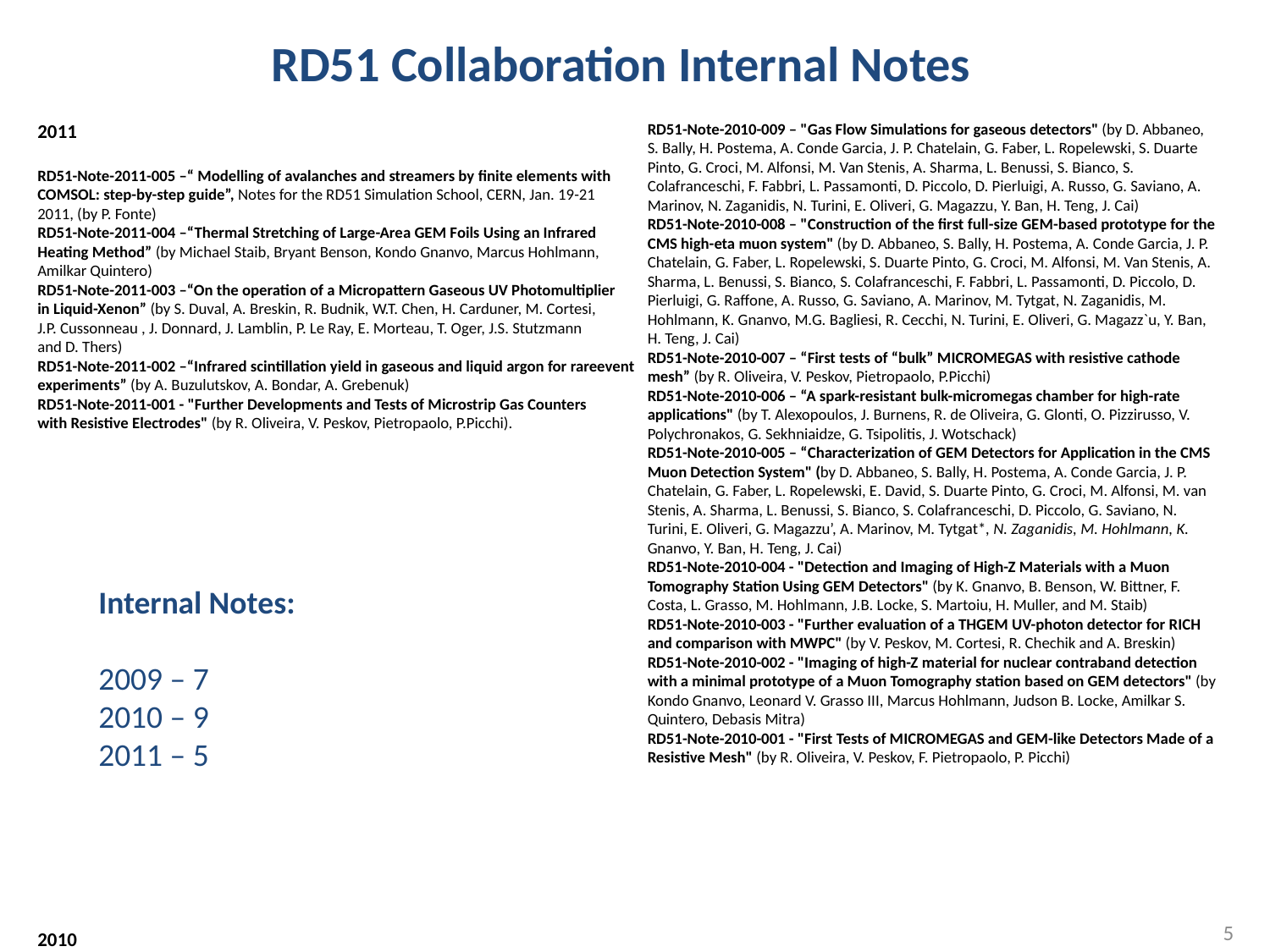

RD51 Collaboration Internal Notes
2011

RD51-Note-2011-005 –“ Modelling of avalanches and streamers by finite elements with
COMSOL: step-by-step guide”, Notes for the RD51 Simulation School, CERN, Jan. 19-21
2011, (by P. Fonte)
RD51-Note-2011-004 –“Thermal Stretching of Large-Area GEM Foils Using an Infrared
Heating Method” (by Michael Staib, Bryant Benson, Kondo Gnanvo, Marcus Hohlmann,
Amilkar Quintero)
RD51-Note-2011-003 –“On the operation of a Micropattern Gaseous UV Photomultiplier
in Liquid-Xenon” (by S. Duval, A. Breskin, R. Budnik, W.T. Chen, H. Carduner, M. Cortesi,
J.P. Cussonneau , J. Donnard, J. Lamblin, P. Le Ray, E. Morteau, T. Oger, J.S. Stutzmann
and D. Thers)
RD51-Note-2011-002 –“Infrared scintillation yield in gaseous and liquid argon for rareevent
experiments” (by A. Buzulutskov, A. Bondar, A. Grebenuk)
RD51-Note-2011-001 - "Further Developments and Tests of Microstrip Gas Counters
with Resistive Electrodes" (by R. Oliveira, V. Peskov, Pietropaolo, P.Picchi).

2010

RD51-Note-2010-009 – "Gas Flow Simulations for gaseous detectors" (by D. Abbaneo,
S. Bally, H. Postema, A. Conde Garcia, J. P. Chatelain, G. Faber, L. Ropelewski, S. Duarte
Pinto, G. Croci, M. Alfonsi, M. Van Stenis, A. Sharma, L. Benussi, S. Bianco, S.
Colafranceschi, F. Fabbri, L. Passamonti, D. Piccolo, D. Pierluigi, A. Russo, G. Saviano, A.
Marinov, N. Zaganidis, N. Turini, E. Oliveri, G. Magazzu, Y. Ban, H. Teng, J. Cai)
RD51-Note-2010-008 – "Construction of the first full-size GEM-based prototype for the
CMS high-eta muon system" (by D. Abbaneo, S. Bally, H. Postema, A. Conde Garcia, J. P.
Chatelain, G. Faber, L. Ropelewski, S. Duarte Pinto, G. Croci, M. Alfonsi, M. Van Stenis, A.
Sharma, L. Benussi, S. Bianco, S. Colafranceschi, F. Fabbri, L. Passamonti, D. Piccolo, D.
Pierluigi, G. Raffone, A. Russo, G. Saviano, A. Marinov, M. Tytgat, N. Zaganidis, M.
Hohlmann, K. Gnanvo, M.G. Bagliesi, R. Cecchi, N. Turini, E. Oliveri, G. Magazz`u, Y. Ban,
H. Teng, J. Cai)
RD51-Note-2010-007 – “First tests of “bulk” MICROMEGAS with resistive cathode
mesh” (by R. Oliveira, V. Peskov, Pietropaolo, P.Picchi)
RD51-Note-2010-006 – “A spark-resistant bulk-micromegas chamber for high-rate
applications" (by T. Alexopoulos, J. Burnens, R. de Oliveira, G. Glonti, O. Pizzirusso, V.
Polychronakos, G. Sekhniaidze, G. Tsipolitis, J. Wotschack)
RD51-Note-2010-005 – “Characterization of GEM Detectors for Application in the CMS
Muon Detection System" (by D. Abbaneo, S. Bally, H. Postema, A. Conde Garcia, J. P.
Chatelain, G. Faber, L. Ropelewski, E. David, S. Duarte Pinto, G. Croci, M. Alfonsi, M. van
Stenis, A. Sharma, L. Benussi, S. Bianco, S. Colafranceschi, D. Piccolo, G. Saviano, N.
Turini, E. Oliveri, G. Magazzu’, A. Marinov, M. Tytgat*, N. Zaganidis, M. Hohlmann, K.
Gnanvo, Y. Ban, H. Teng, J. Cai)
RD51-Note-2010-004 - "Detection and Imaging of High-Z Materials with a Muon
Tomography Station Using GEM Detectors" (by K. Gnanvo, B. Benson, W. Bittner, F.
Costa, L. Grasso, M. Hohlmann, J.B. Locke, S. Martoiu, H. Muller, and M. Staib)
RD51-Note-2010-003 - "Further evaluation of a THGEM UV-photon detector for RICH
and comparison with MWPC" (by V. Peskov, M. Cortesi, R. Chechik and A. Breskin)
RD51-Note-2010-002 - "Imaging of high-Z material for nuclear contraband detection
with a minimal prototype of a Muon Tomography station based on GEM detectors" (by
Kondo Gnanvo, Leonard V. Grasso III, Marcus Hohlmann, Judson B. Locke, Amilkar S.
Quintero, Debasis Mitra)
RD51-Note-2010-001 - "First Tests of MICROMEGAS and GEM-like Detectors Made of a
Resistive Mesh" (by R. Oliveira, V. Peskov, F. Pietropaolo, P. Picchi)

Internal Notes:

2009 – 7
2010 – 9
2011 – 5

5